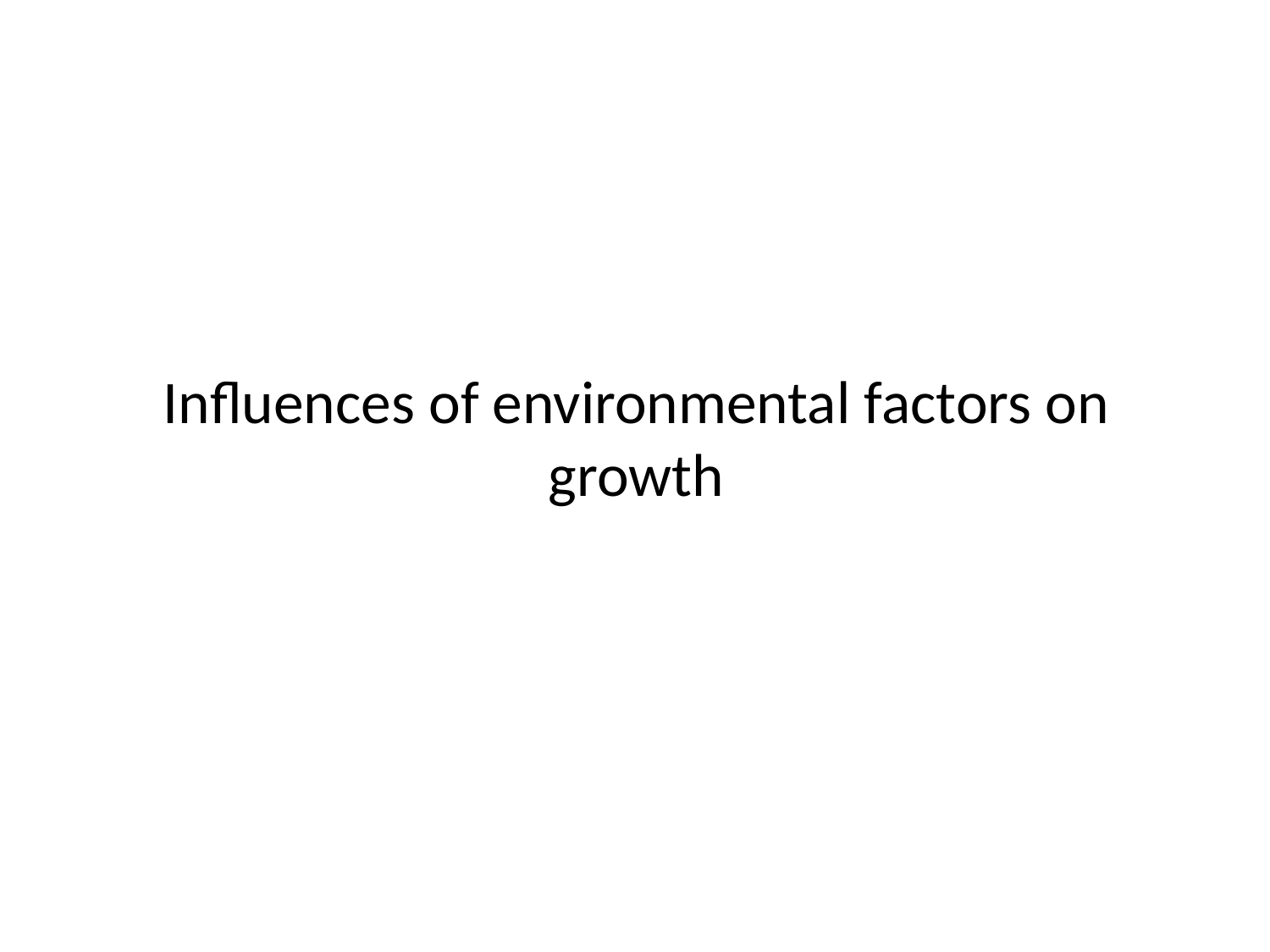

# Influences of environmental factors on growth